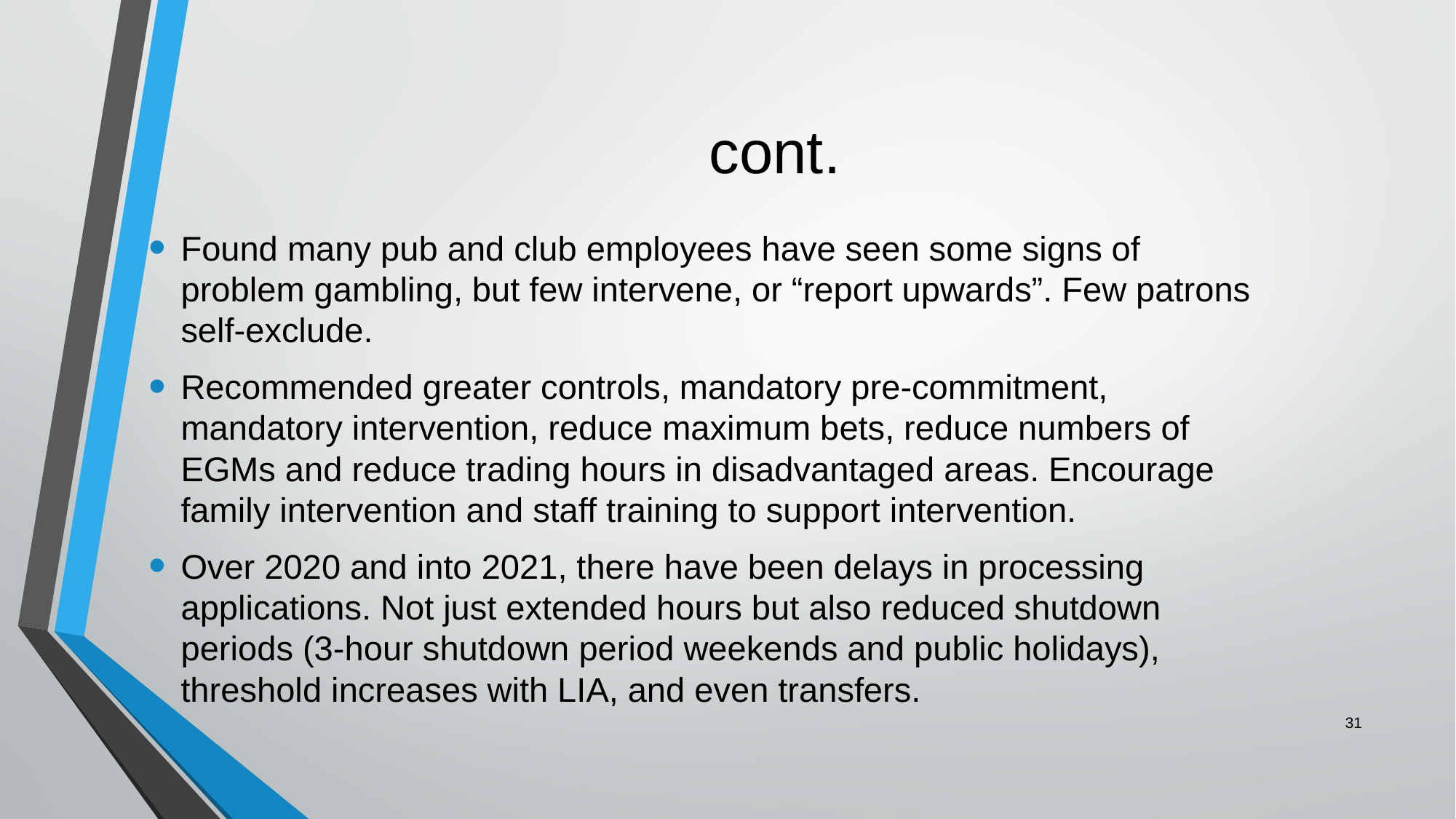

# cont.
Found many pub and club employees have seen some signs of problem gambling, but few intervene, or “report upwards”. Few patrons self-exclude.
Recommended greater controls, mandatory pre-commitment, mandatory intervention, reduce maximum bets, reduce numbers of EGMs and reduce trading hours in disadvantaged areas. Encourage family intervention and staff training to support intervention.
Over 2020 and into 2021, there have been delays in processing applications. Not just extended hours but also reduced shutdown periods (3-hour shutdown period weekends and public holidays), threshold increases with LIA, and even transfers.
31